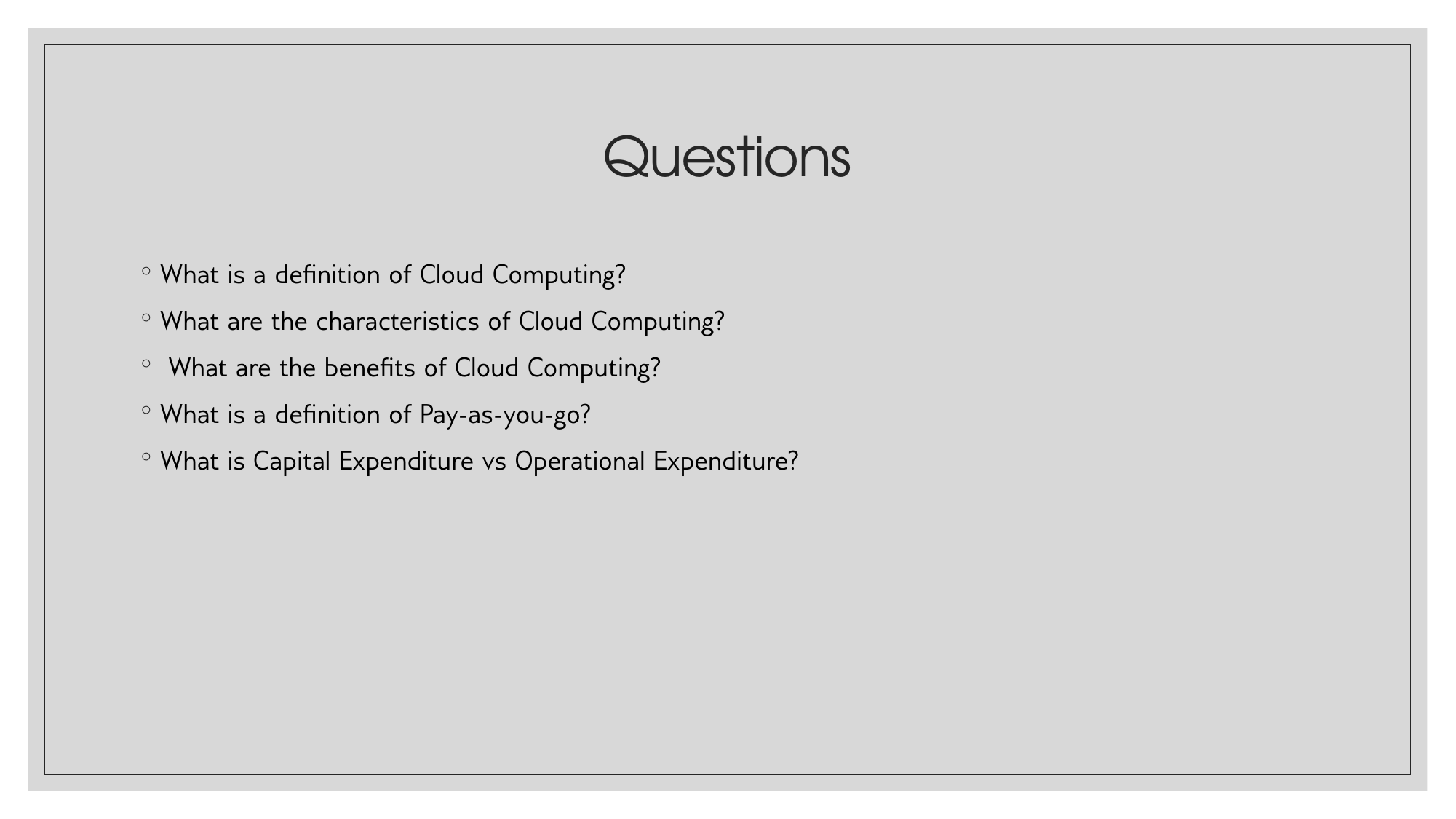

# Questions
What is a definition of Cloud Computing?
What are the characteristics of Cloud Computing?
 What are the benefits of Cloud Computing?
What is a definition of Pay-as-you-go?
What is Capital Expenditure vs Operational Expenditure?